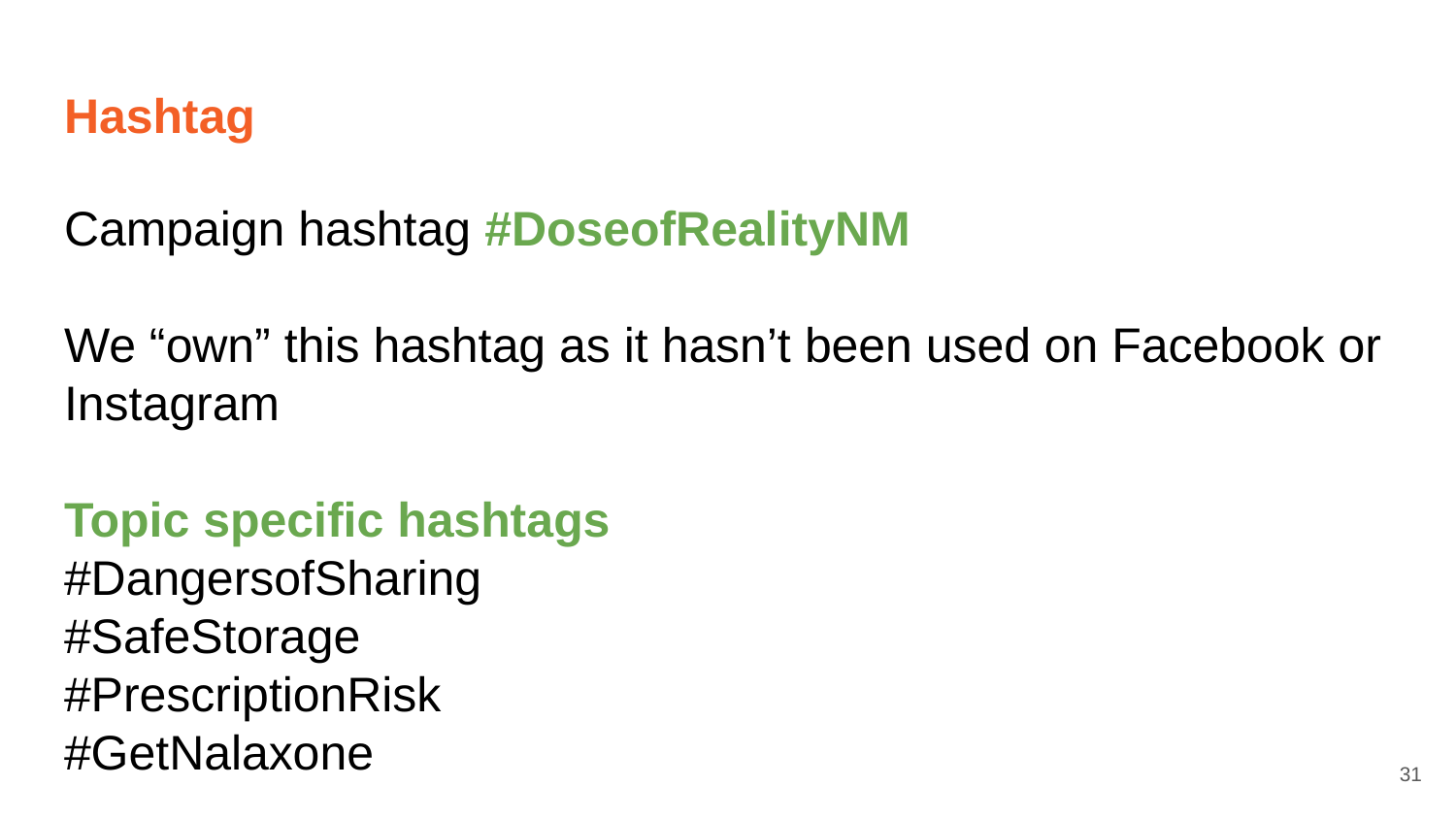

# Hashtag

Campaign hashtag #DoseofRealityNM

We “own” this hashtag as it hasn’t been used on Facebook or Instagram

Topic specific hashtags
#DangersofSharing
#SafeStorage
#PrescriptionRisk
#GetNalaxone

31